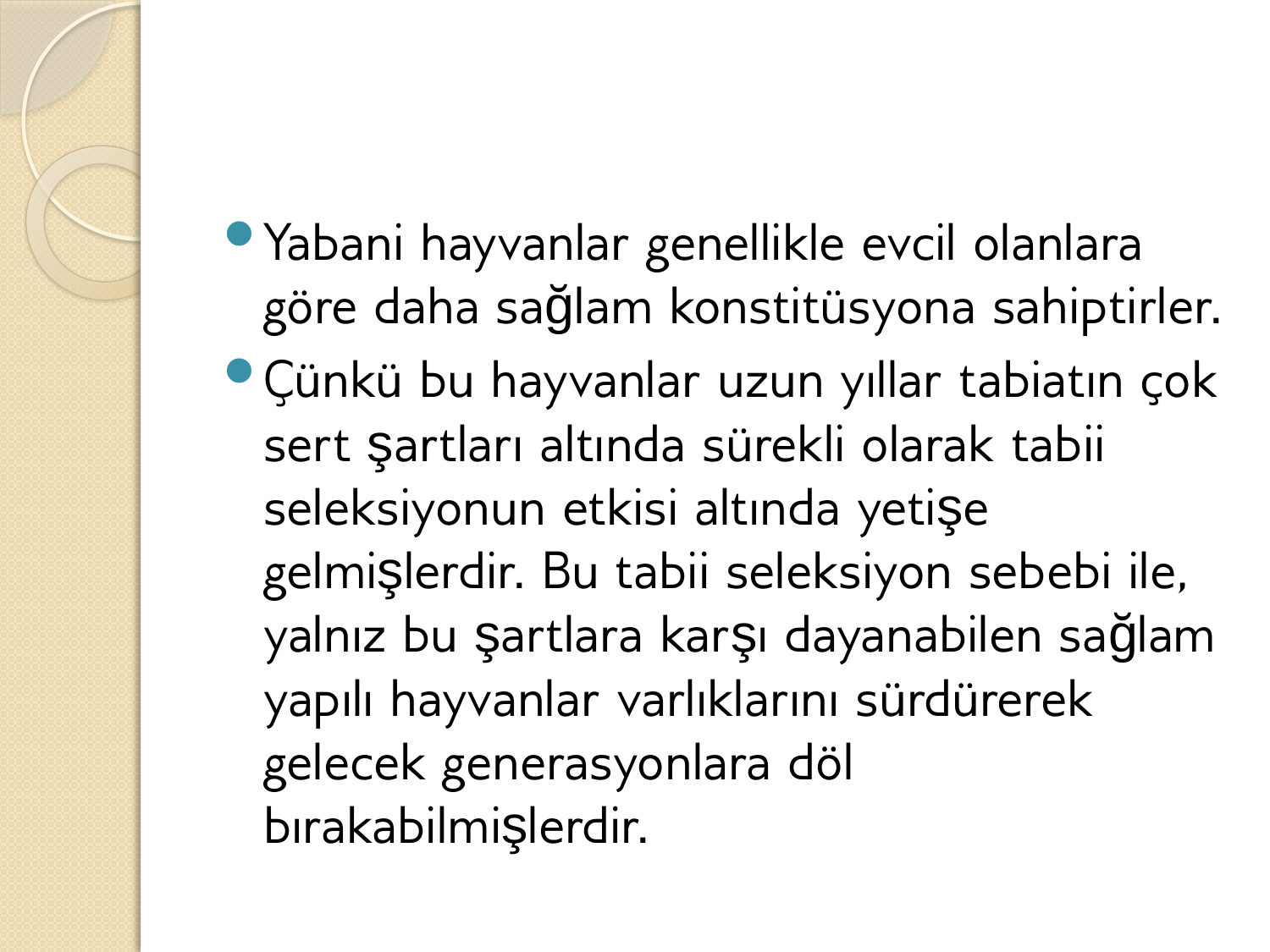

#
Yabani hayvanlar genellikle evcil olanlara göre daha sağlam konstitüsyona sahiptirler.
Çünkü bu hayvanlar uzun yıllar tabiatın çok sert şartları altında sürekli olarak tabii seleksiyonun etkisi altında yetişe gelmişlerdir. Bu tabii seleksiyon sebebi ile, yalnız bu şartlara karşı dayanabilen sağlam yapılı hayvanlar varlıklarını sürdürerek gelecek generasyonlara döl bırakabilmişlerdir.